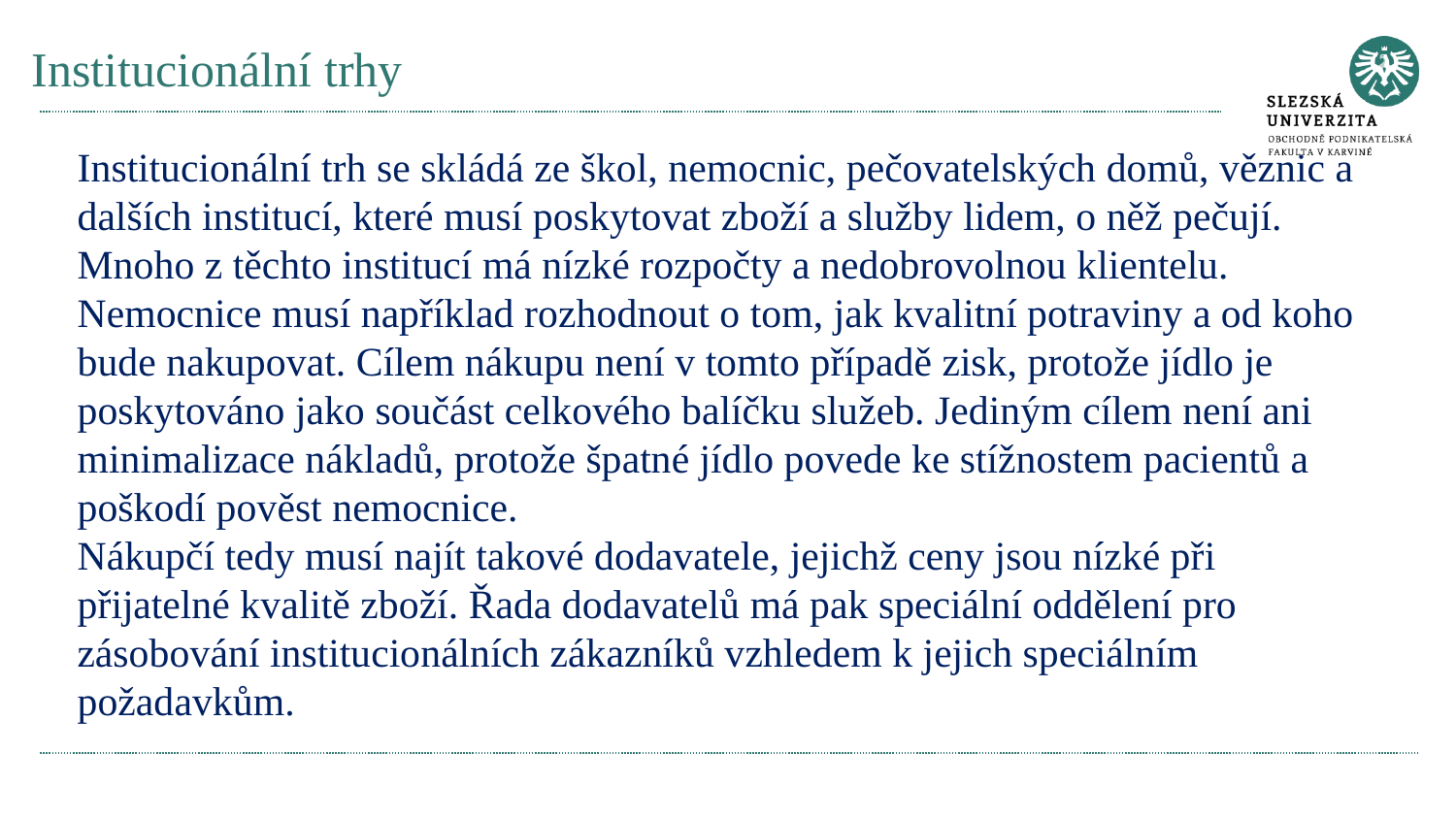

# Institucionální trhy
Institucionální trh se skládá ze škol, nemocnic, pečovatelských domů, věznic a dalších institucí, které musí poskytovat zboží a služby lidem, o něž pečují.
Mnoho z těchto institucí má nízké rozpočty a nedobrovolnou klientelu. Nemocnice musí například rozhodnout o tom, jak kvalitní potraviny a od koho bude nakupovat. Cílem nákupu není v tomto případě zisk, protože jídlo je poskytováno jako součást celkového balíčku služeb. Jediným cílem není ani minimalizace nákladů, protože špatné jídlo povede ke stížnostem pacientů a poškodí pověst nemocnice.
Nákupčí tedy musí najít takové dodavatele, jejichž ceny jsou nízké při přijatelné kvalitě zboží. Řada dodavatelů má pak speciální oddělení pro zásobování institucionálních zákazníků vzhledem k jejich speciálním požadavkům.